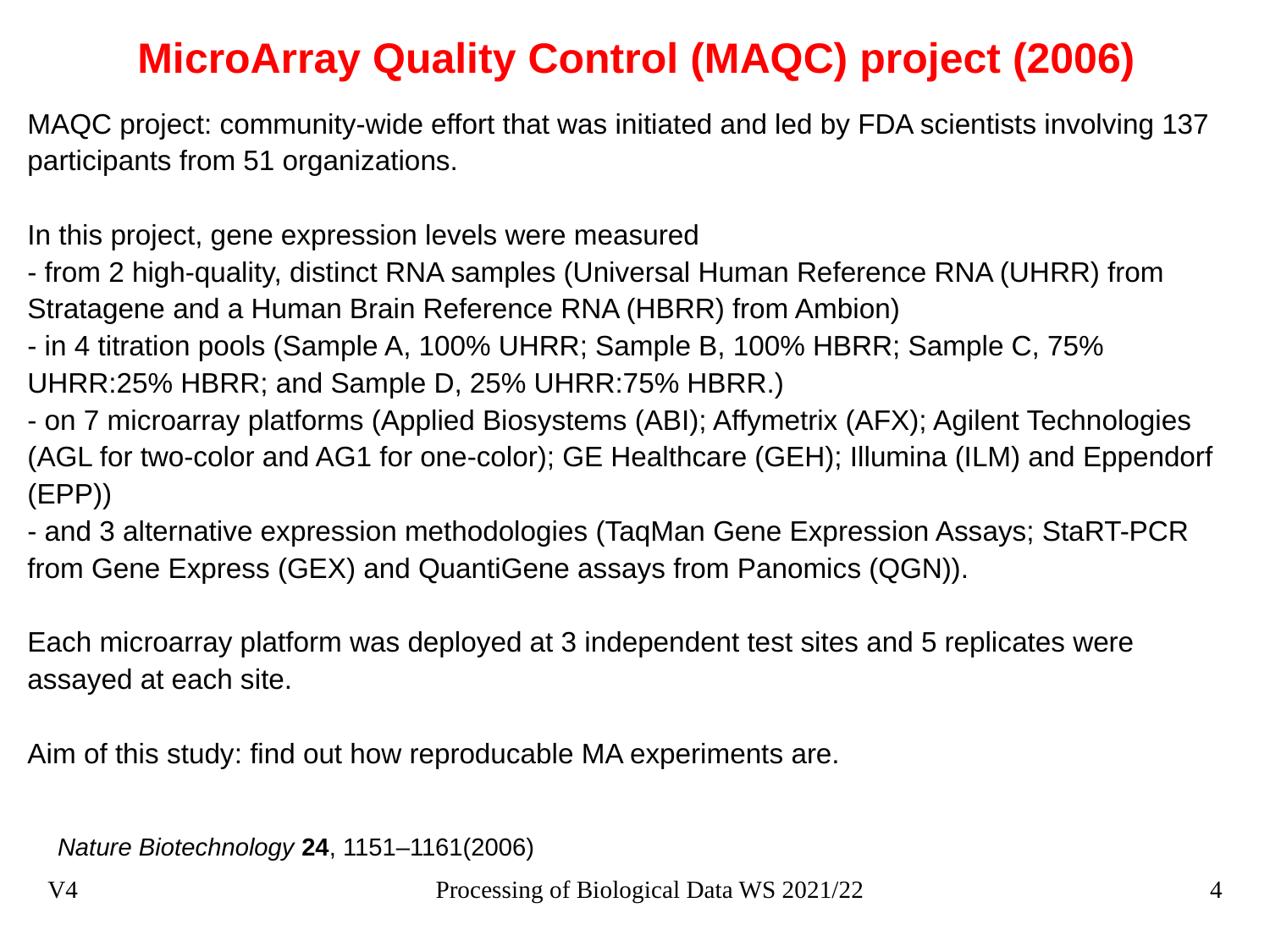

# MicroArray Quality Control (MAQC) project (2006)
MAQC project: community-wide effort that was initiated and led by FDA scientists involving 137 participants from 51 organizations.

In this project, gene expression levels were measured
- from 2 high-quality, distinct RNA samples (Universal Human Reference RNA (UHRR) from Stratagene and a Human Brain Reference RNA (HBRR) from Ambion)
- in 4 titration pools (Sample A, 100% UHRR; Sample B, 100% HBRR; Sample C, 75% UHRR:25% HBRR; and Sample D, 25% UHRR:75% HBRR.)
- on 7 microarray platforms (Applied Biosystems (ABI); Affymetrix (AFX); Agilent Technologies (AGL for two-color and AG1 for one-color); GE Healthcare (GEH); Illumina (ILM) and Eppendorf (EPP))
- and 3 alternative expression methodologies (TaqMan Gene Expression Assays; StaRT-PCR from Gene Express (GEX) and QuantiGene assays from Panomics (QGN)).

Each microarray platform was deployed at 3 independent test sites and 5 replicates were assayed at each site.

Aim of this study: find out how reproducable MA experiments are.
Nature Biotechnology 24, 1151–1161(2006)
V4
Processing of Biological Data WS 2021/22
4